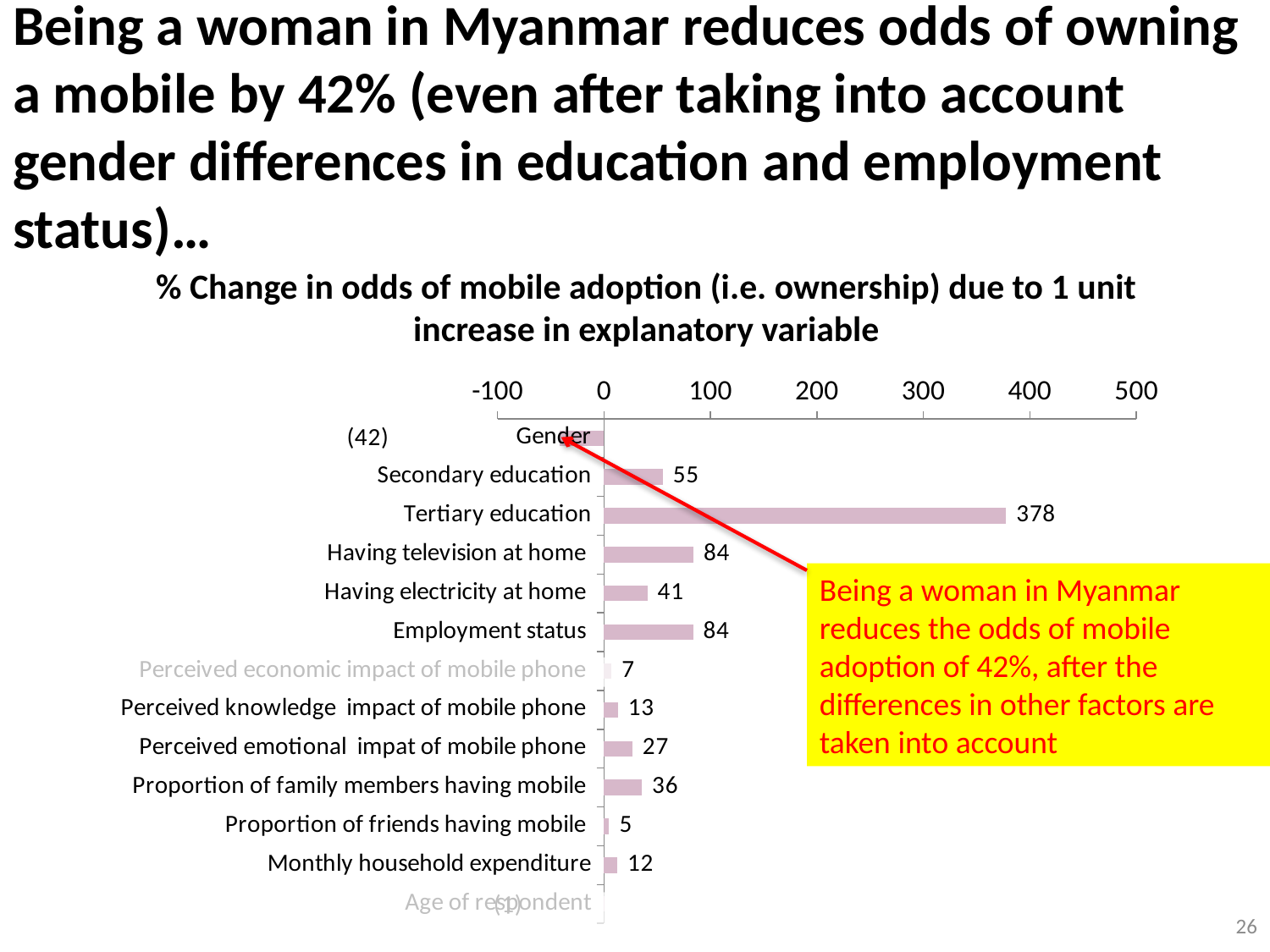

# Being a woman in Myanmar reduces odds of owning a mobile by 42% (even after taking into account gender differences in education and employment status)…
% Change in odds of mobile adoption (i.e. ownership) due to 1 unit increase in explanatory variable

### Chart

| Category | % Change in Odds Ratio due to 1-unit increase in explanatory variable  |
|---|---|
| Gender | -41.5 |
| Secondary education | 55.0 |
| Tertiary education | 377.7 |
| Having television at home  | 84.0 |
| Having electricity at home  | 40.7 |
| Employment status  | 83.6 |
| Perceived economic impact of mobile phone  | 7.0 |
| Perceived knowledge  impact of mobile phone  | 13.0 |
| Perceived emotional  impat of mobile phone  | 26.5 |
| Proportion of family members having mobile  | 35.5 |
| Proportion of friends having mobile  | 4.8 |
| Monthly household expenditure | 12.2 |
| Age of respondent | -0.5 |
Being a woman in Myanmar reduces the odds of mobile adoption of 42%, after the differences in other factors are taken into account

26